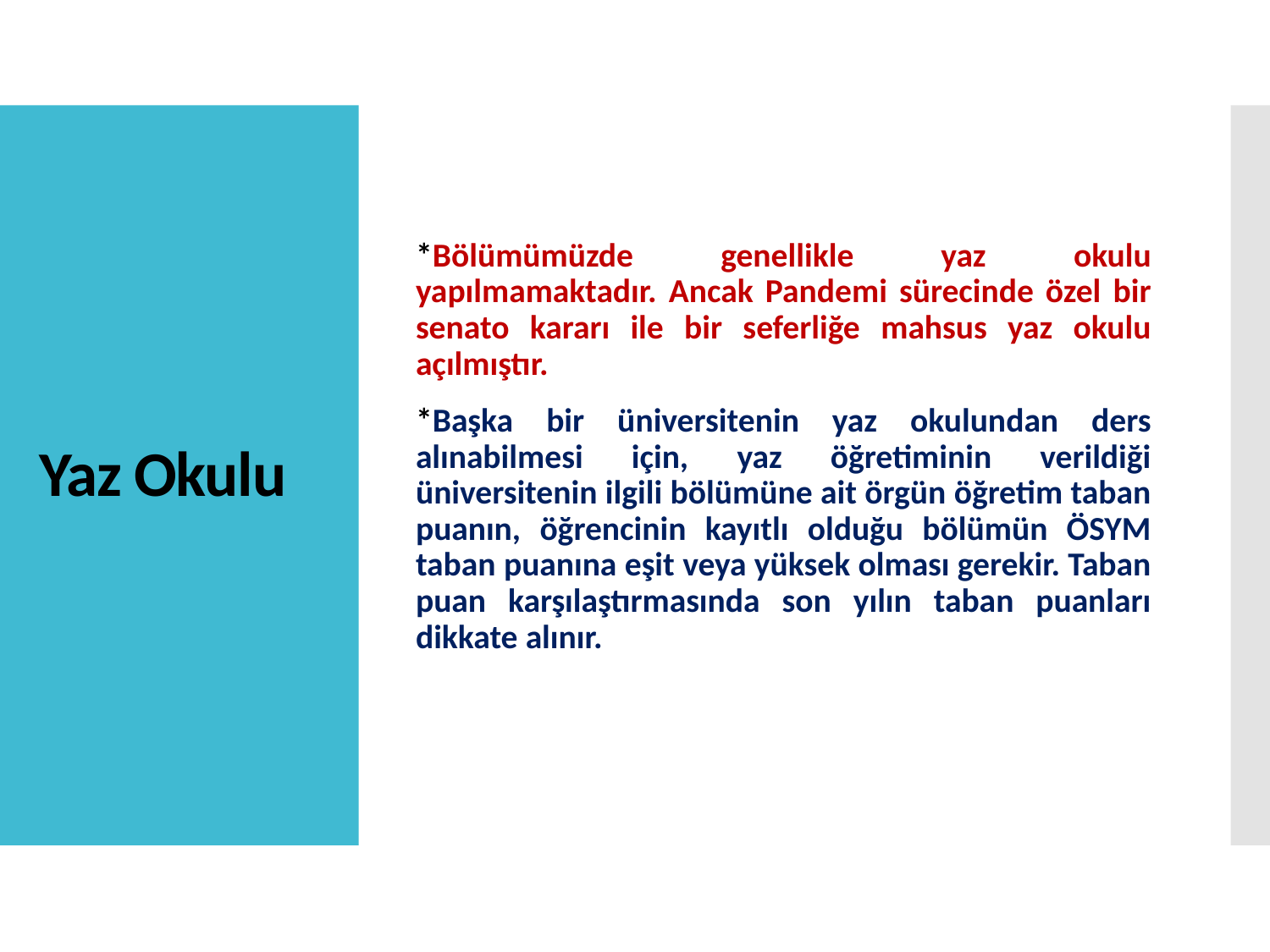

*Bölümümüzde genellikle yaz okulu yapılmamaktadır. Ancak Pandemi sürecinde özel bir senato kararı ile bir seferliğe mahsus yaz okulu açılmıştır.
*Başka bir üniversitenin yaz okulundan ders alınabilmesi için, yaz öğretiminin verildiği üniversitenin ilgili bölümüne ait örgün öğretim taban puanın, öğrencinin kayıtlı olduğu bölümün ÖSYM taban puanına eşit veya yüksek olması gerekir. Taban puan karşılaştırmasında son yılın taban puanları dikkate alınır.

# Yaz Okulu